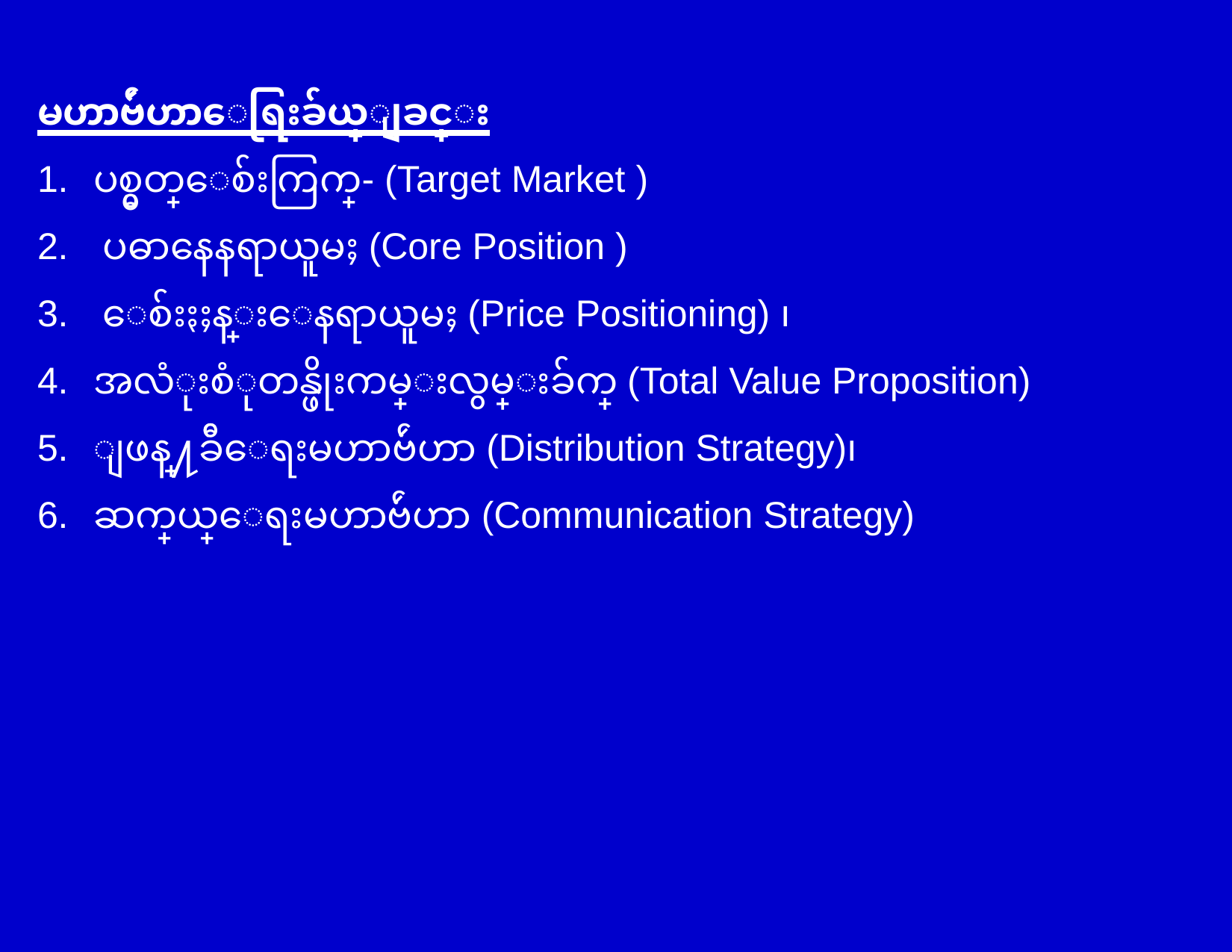

မဟာဗ်ဴဟာေရြးခ်ယ္ျခင္း
ပစ္မွတ္ေစ်းကြက္- (Target Market )
 ပဓာနေနရာယူမႈ (Core Position )
 ေစ်းႏႈန္းေနရာယူမႈ (Price Positioning) ၊
အလံုးစံုတန္ဖိုးကမ္းလွမ္းခ်က္ (Total Value Proposition)
ျဖန္႔ခ်ီေရးမဟာဗ်ဴဟာ (Distribution Strategy)၊
ဆက္သြယ္ေရးမဟာဗ်ဴဟာ (Communication Strategy)